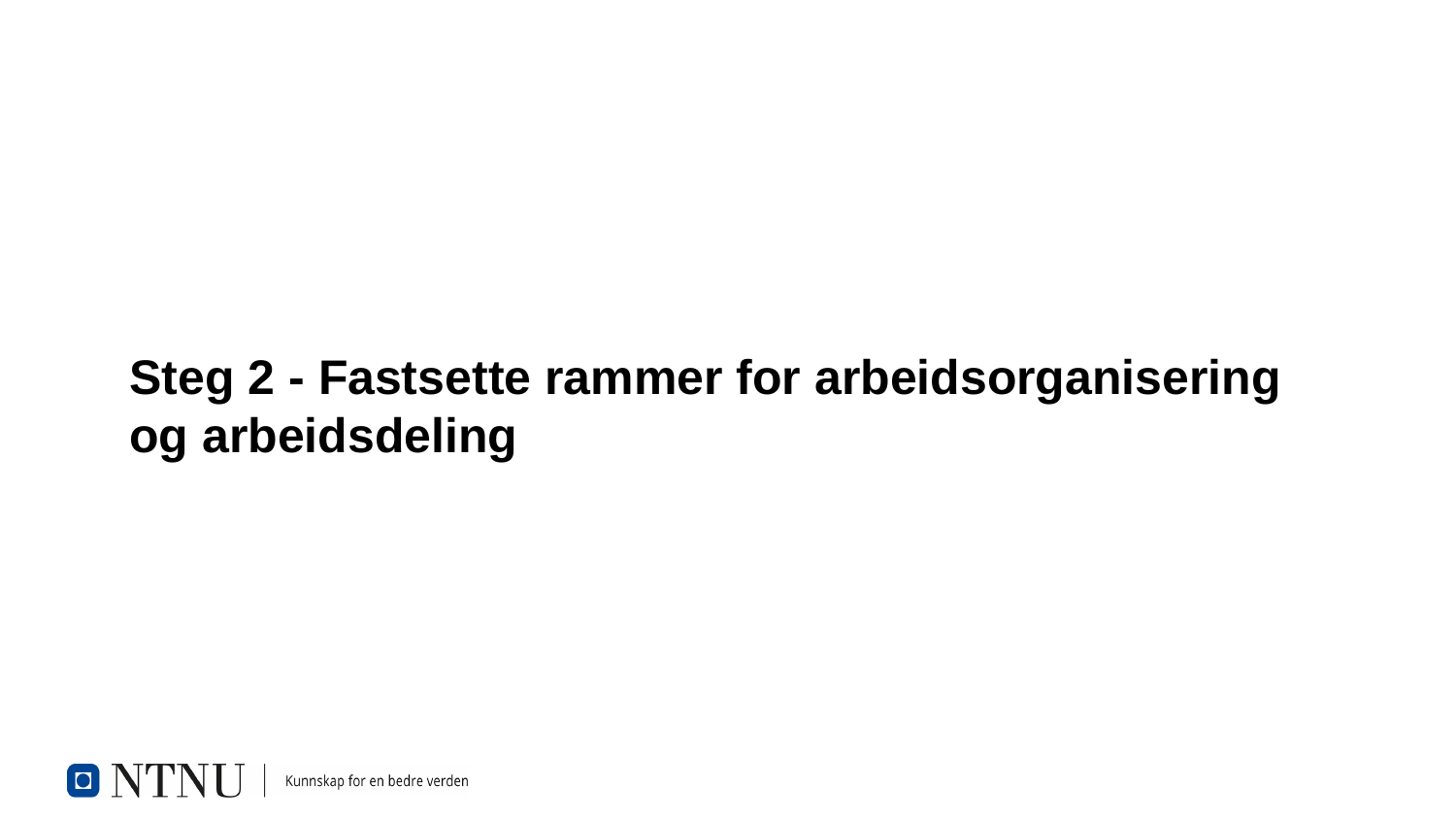

Steg 2 - Fastsette rammer for arbeidsorganisering og arbeidsdeling